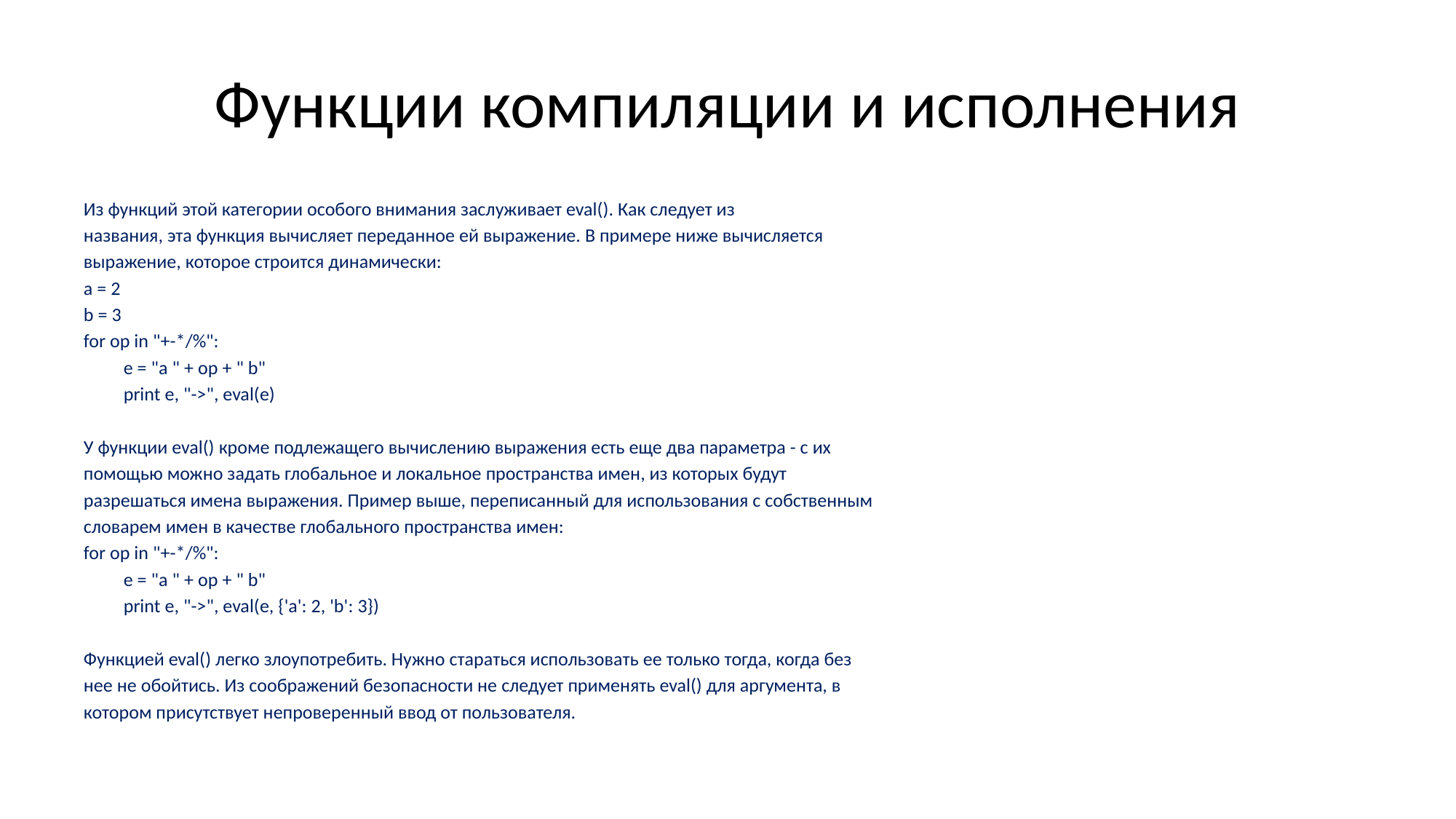

# Функции компиляции и исполнения
Из функций этой категории особого внимания заслуживает eval(). Как следует из
названия, эта функция вычисляет переданное ей выражение. В примере ниже вычисляется
выражение, которое строится динамически:
a = 2
b = 3
for op in "+-*/%":
  	e = "a " + op + " b"
  	print e, "->", eval(e)

У функции eval() кроме подлежащего вычислению выражения есть еще два параметра - с их
помощью можно задать глобальное и локальное пространства имен, из которых будут
разрешаться имена выражения. Пример выше, переписанный для использования с собственным
словарем имен в качестве глобального пространства имен:
for op in "+-*/%":
  	e = "a " + op + " b"
	print e, "->", eval(e, {'a': 2, 'b': 3})

Функцией eval() легко злоупотребить. Нужно стараться использовать ее только тогда, когда без
нее не обойтись. Из соображений безопасности не следует применять eval() для аргумента, в
котором присутствует непроверенный ввод от пользователя.